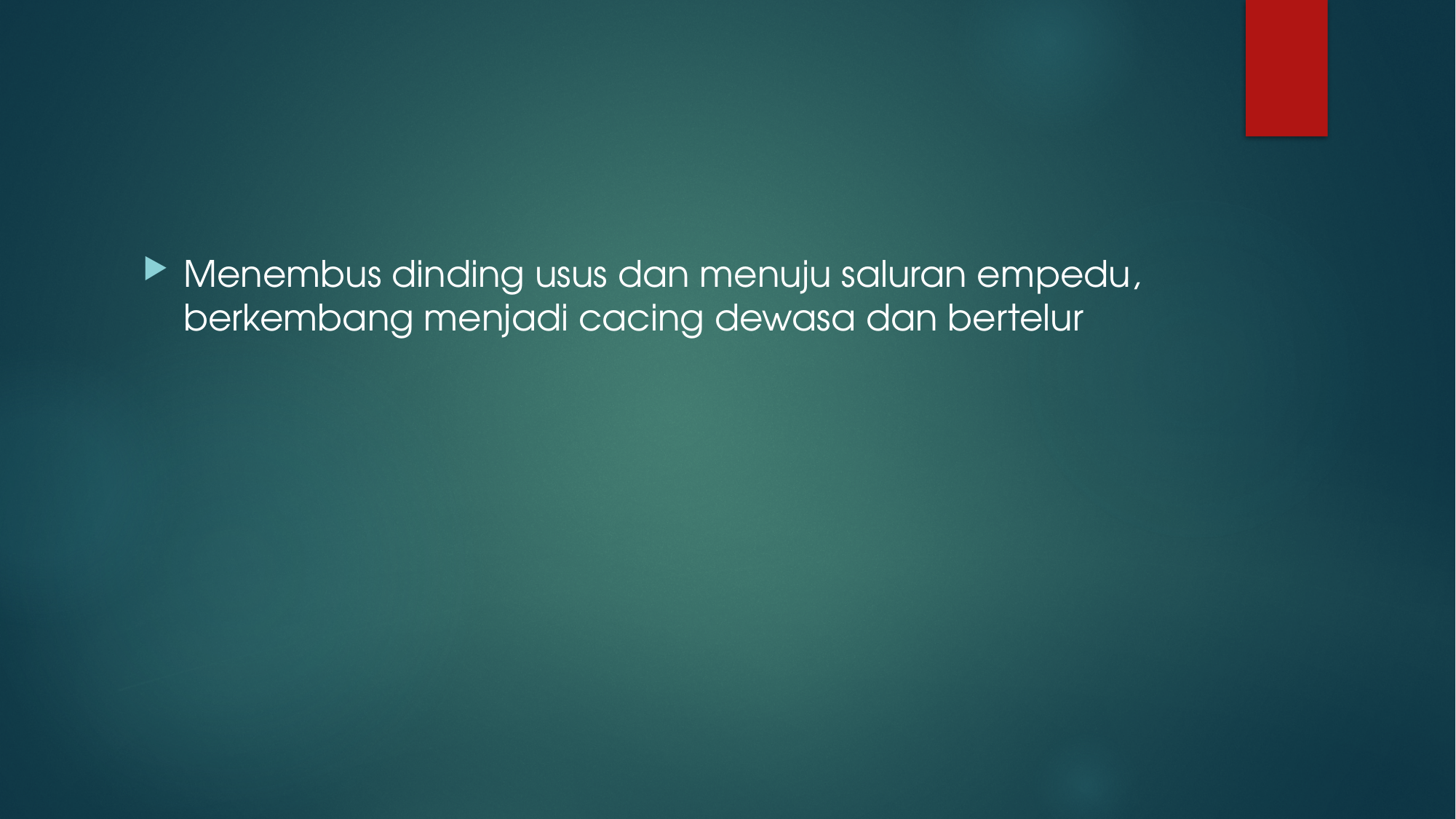

#
Menembus dinding usus dan menuju saluran empedu, berkembang menjadi cacing dewasa dan bertelur